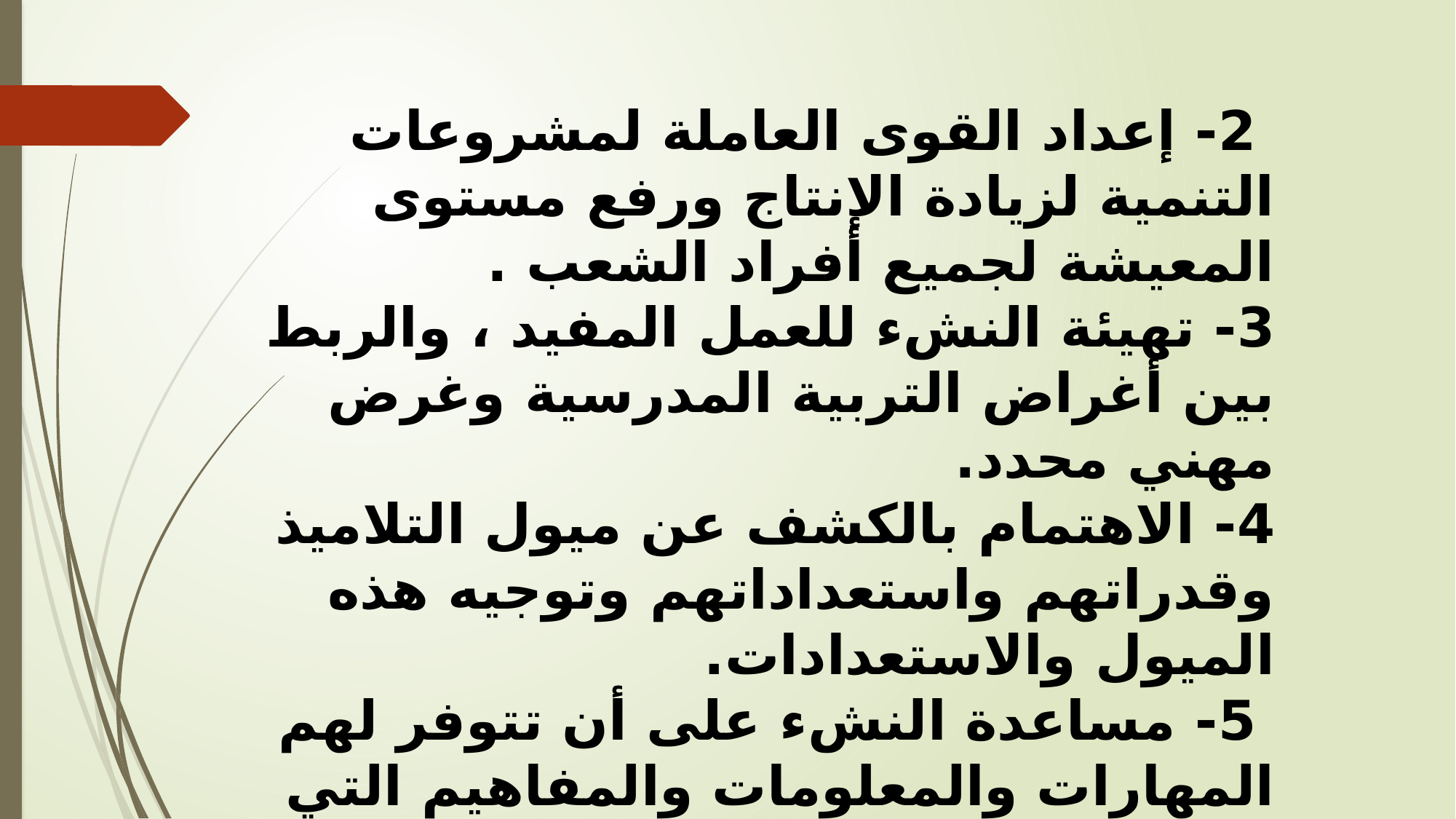

# 2- إعداد القوى العاملة لمشروعات التنمية لزيادة الإنتاج ورفع مستوى المعيشة لجميع أفراد الشعب . 3- تهيئة النشء للعمل المفيد ، والربط بين أغراض التربية المدرسية وغرض مهني محدد. 4- الاهتمام بالكشف عن ميول التلاميذ وقدراتهم واستعداداتهم وتوجيه هذه الميول والاستعدادات. 5- مساعدة النشء على أن تتوفر لهم المهارات والمعلومات والمفاهيم التي تمكنهم من احتراف مهنة معينة .